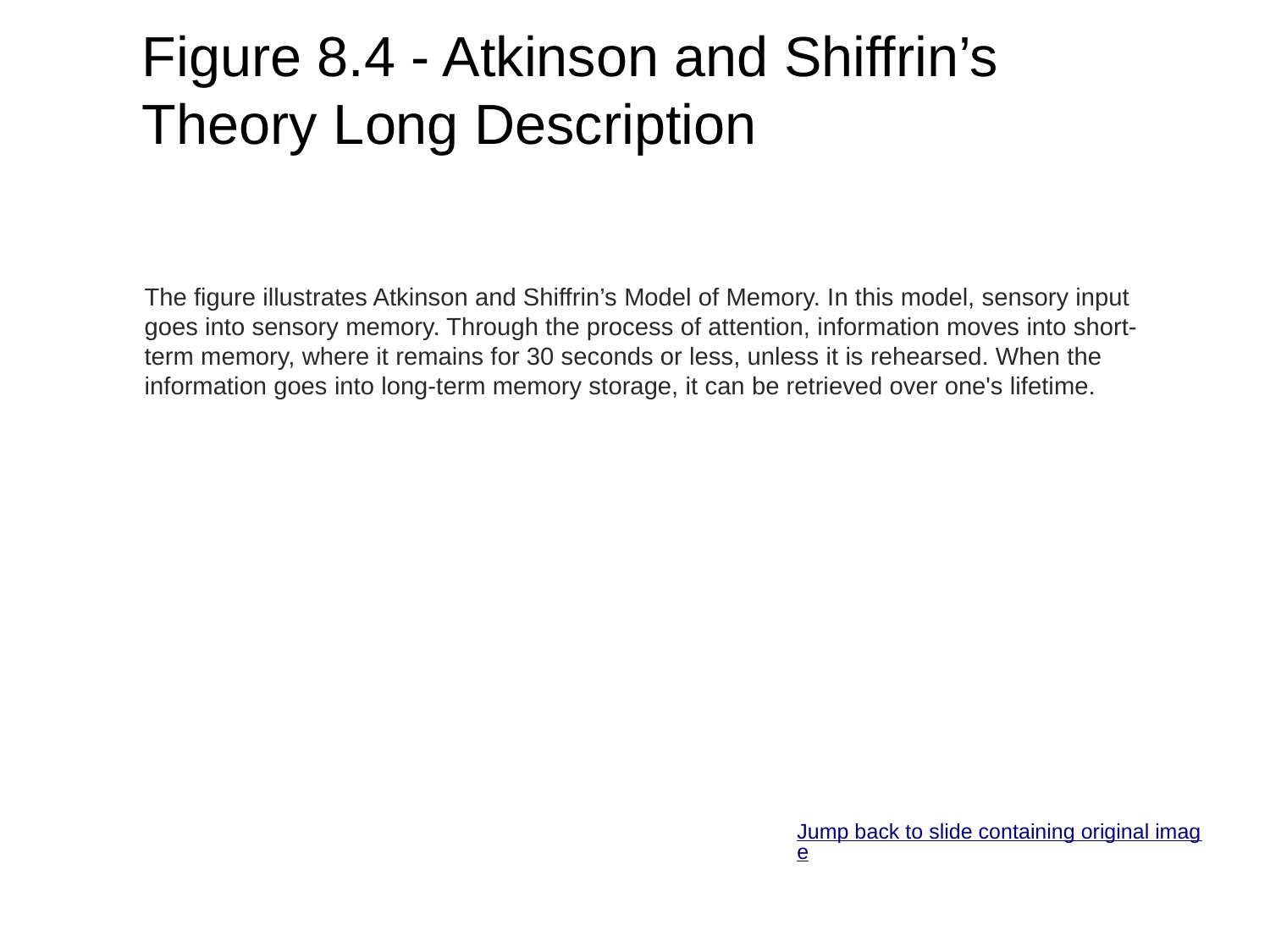

# Figure 8.4 - Atkinson and Shiffrin’s Theory Long Description
The figure illustrates Atkinson and Shiffrin’s Model of Memory. In this model, sensory input goes into sensory memory. Through the process of attention, information moves into short-term memory, where it remains for 30 seconds or less, unless it is rehearsed. When the information goes into long-term memory storage, it can be retrieved over one's lifetime.
Jump back to slide containing original image